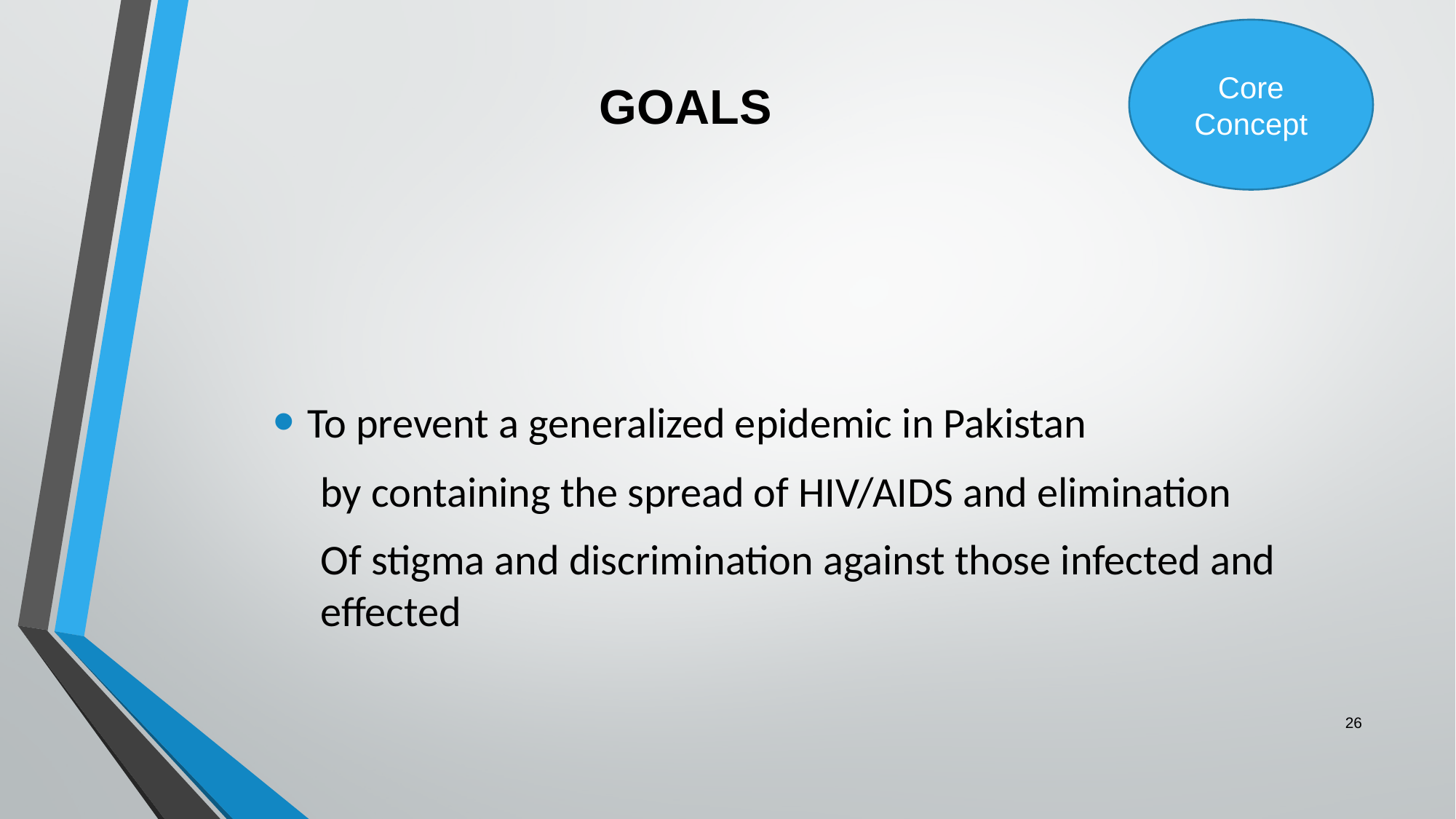

# GOALS
Core Concept
To prevent a generalized epidemic in Pakistan
by containing the spread of HIV/AIDS and elimination
Of stigma and discrimination against those infected and effected
26